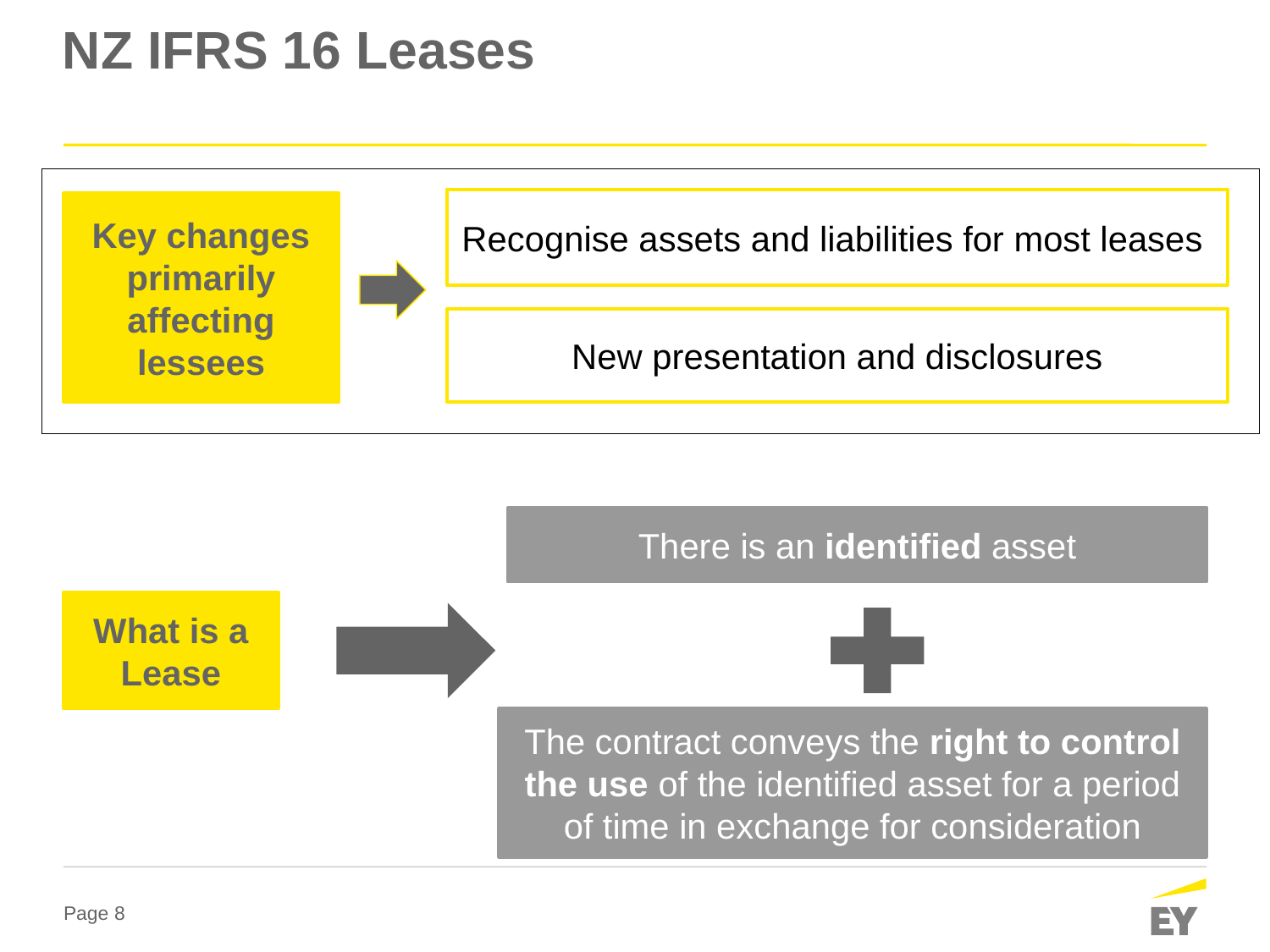

# NZ IFRS 16 Leases

Recognise assets and liabilities for most leases
Key changes primarily affecting lessees

New presentation and disclosures
There is an identified asset
What is a Lease

The contract conveys the right to control the use of the identified asset for a period of time in exchange for consideration